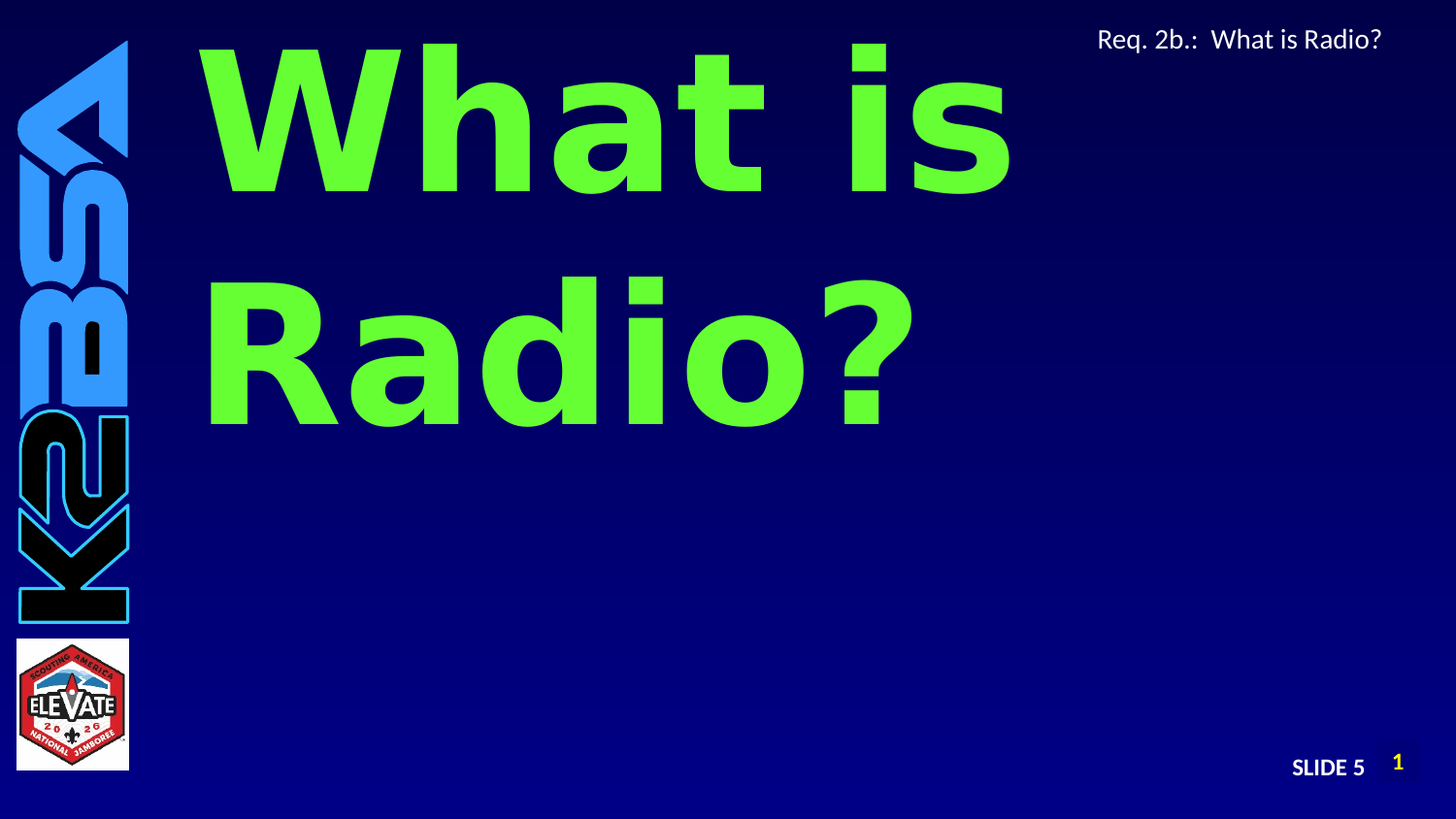

What is
Radio?
# Req. 2b.:  What is Radio?
SLIDE 5
1